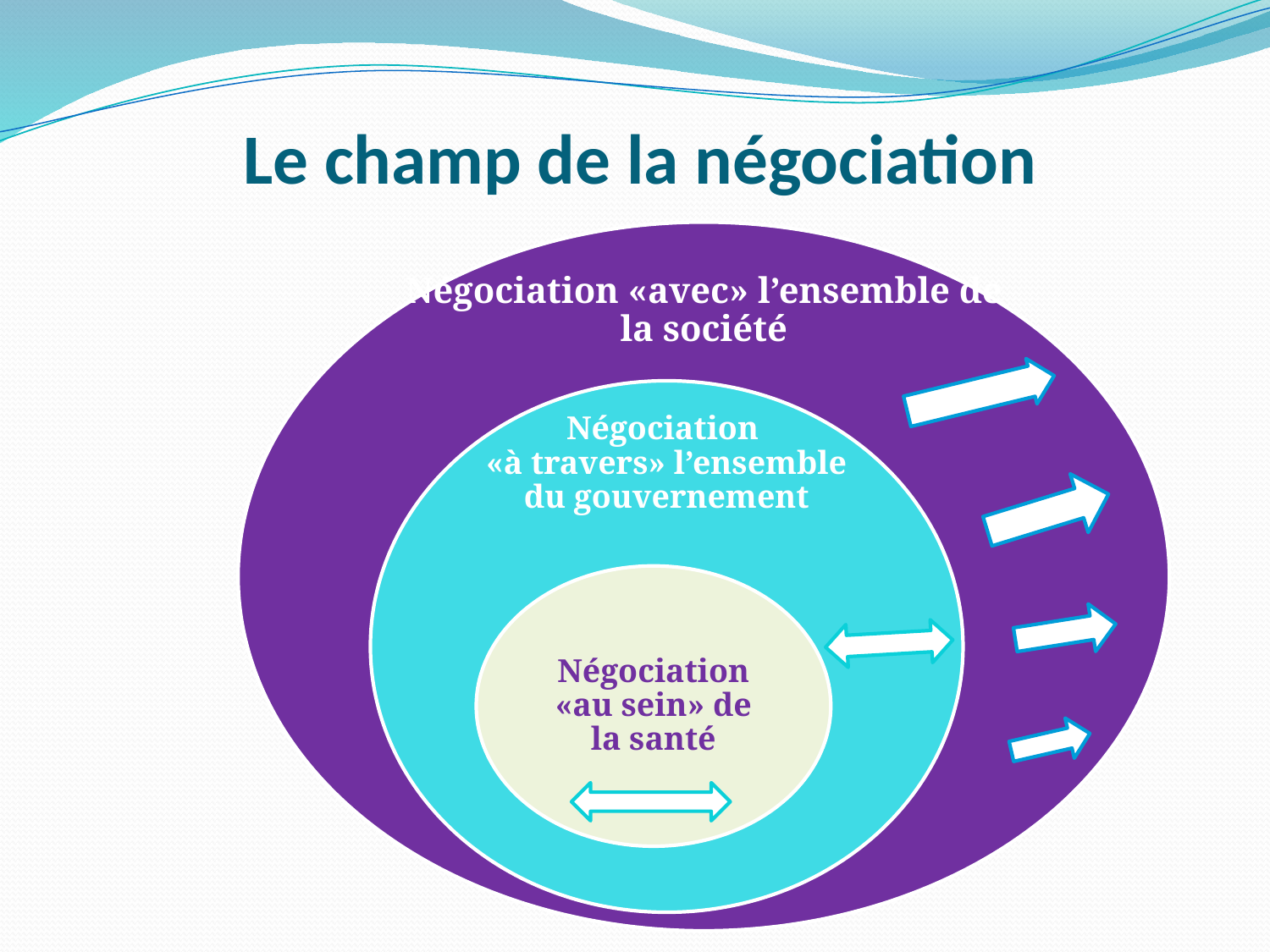

# Le champ de la négociation
Négociation «avec» l’ensemble de la société
Négociation
«à travers» l’ensemble du gouvernement
Négociation «au sein» de la santé